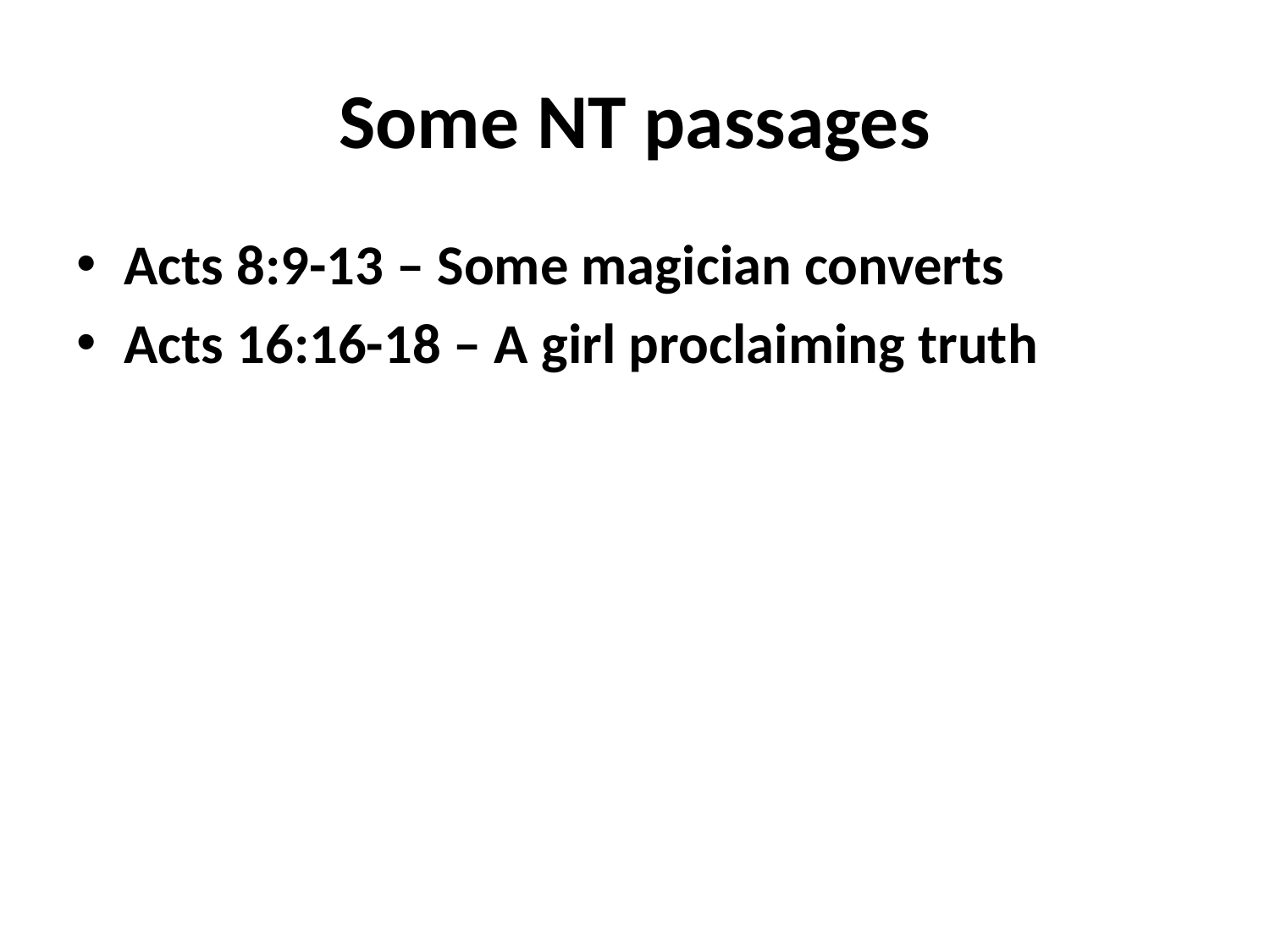

# Some NT passages
Acts 8:9-13 – Some magician converts
Acts 16:16-18 – A girl proclaiming truth